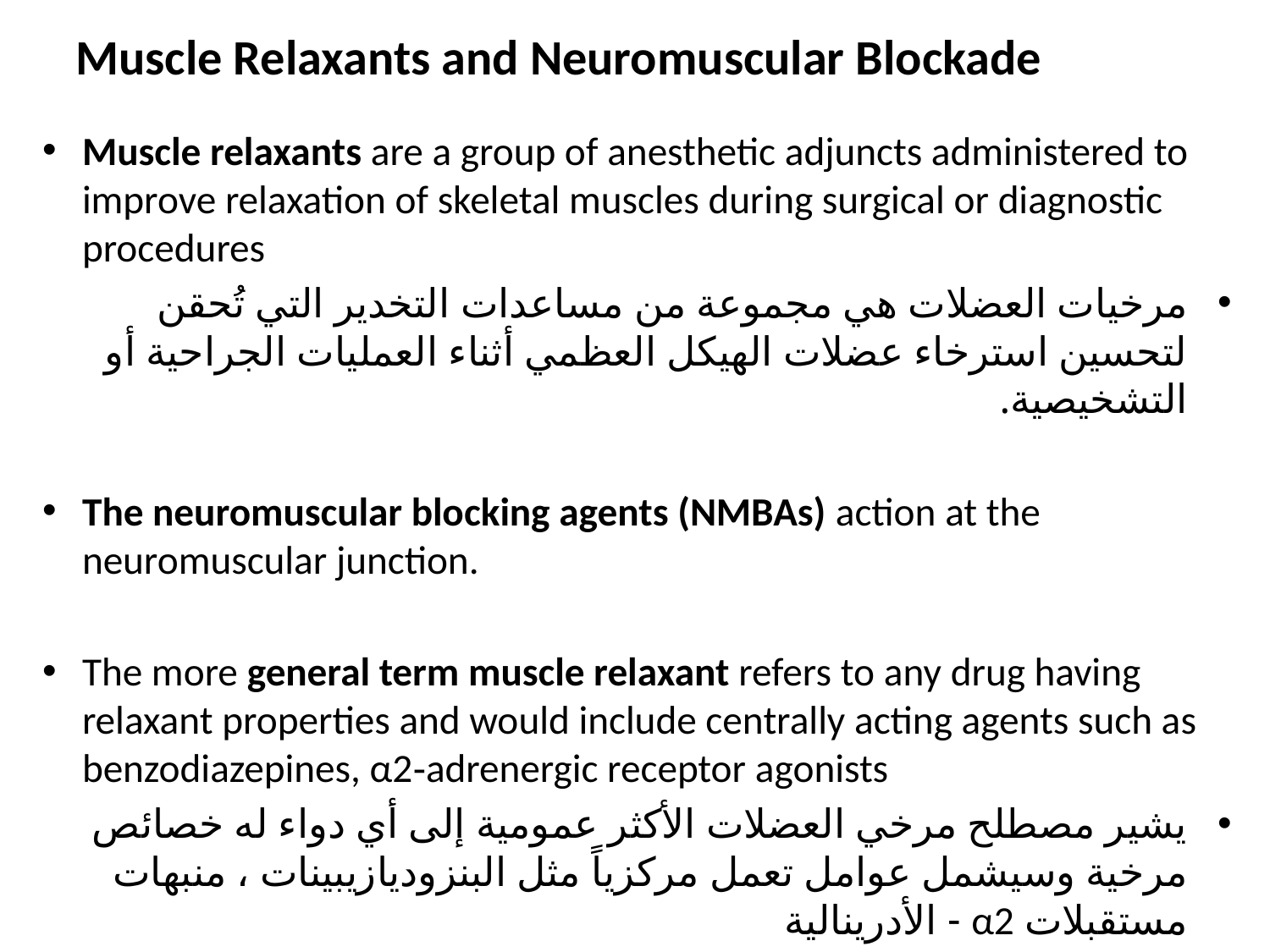

# Muscle Relaxants and Neuromuscular Blockade
Muscle relaxants are a group of anesthetic adjuncts administered to improve relaxation of skeletal muscles during surgical or diagnostic procedures
مرخيات العضلات هي مجموعة من مساعدات التخدير التي تُحقن لتحسين استرخاء عضلات الهيكل العظمي أثناء العمليات الجراحية أو التشخيصية.

The neuromuscular blocking agents (NMBAs) action at the neuromuscular junction.

The more general term muscle relaxant refers to any drug having relaxant properties and would include centrally acting agents such as benzodiazepines, α2‐adrenergic receptor agonists
يشير مصطلح مرخي العضلات الأكثر عمومية إلى أي دواء له خصائص مرخية وسيشمل عوامل تعمل مركزياً مثل البنزوديازيبينات ، منبهات مستقبلات α2 ‐ الأدرينالية